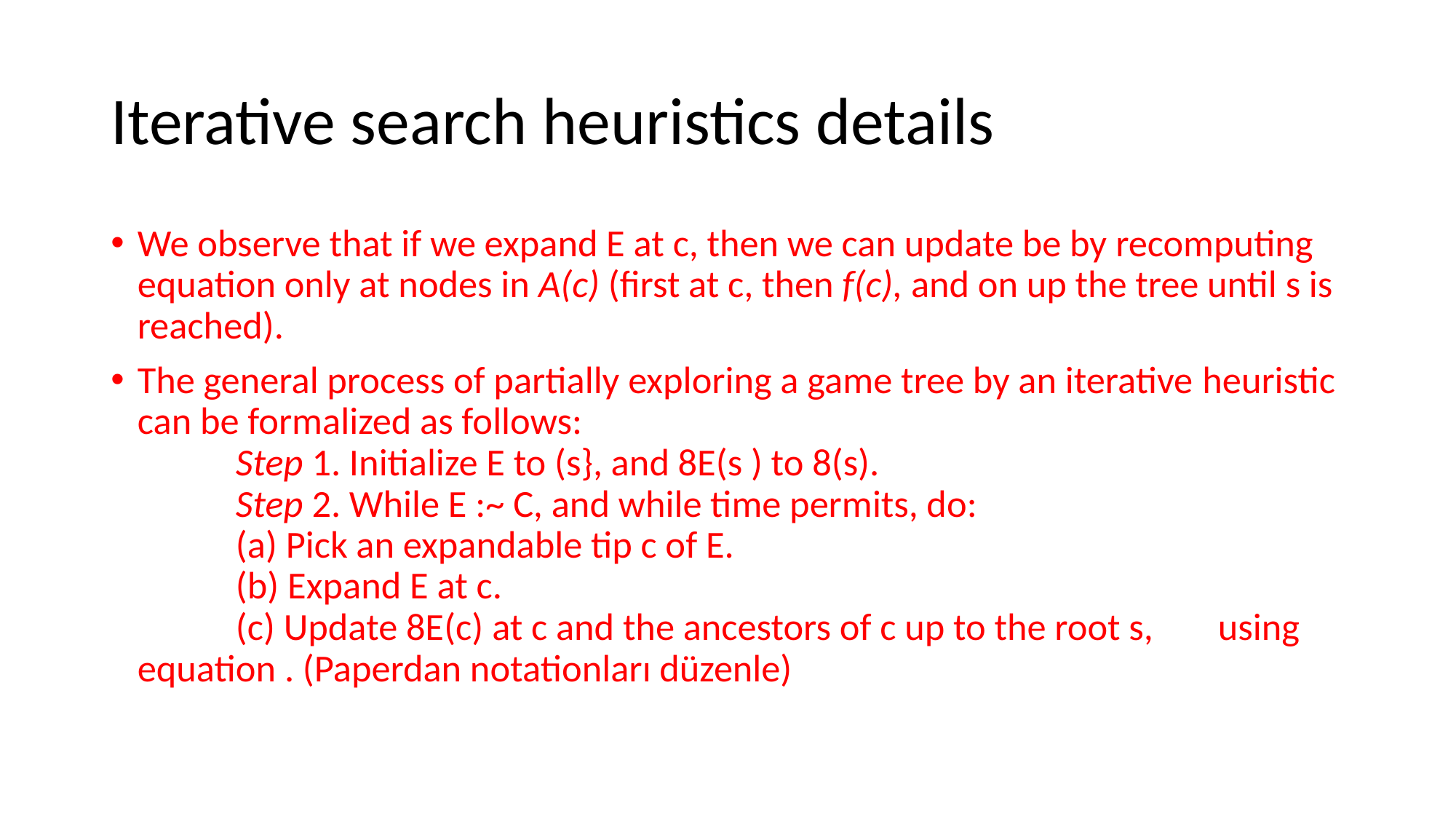

# Iterative search heuristics details
We observe that if we expand E at c, then we can update be by recomputing equation only at nodes in A(c) (first at c, then f(c), and on up the tree until s is reached).
The general process of partially exploring a game tree by an iterative heuristic can be formalized as follows:
	Step 1. Initialize E to (s}, and 8E(s ) to 8(s).
	Step 2. While E :~ C, and while time permits, do:
		(a) Pick an expandable tip c of E.
		(b) Expand E at c.
		(c) Update 8E(c) at c and the ancestors of c up to the root s,	using equation . (Paperdan notationları düzenle)